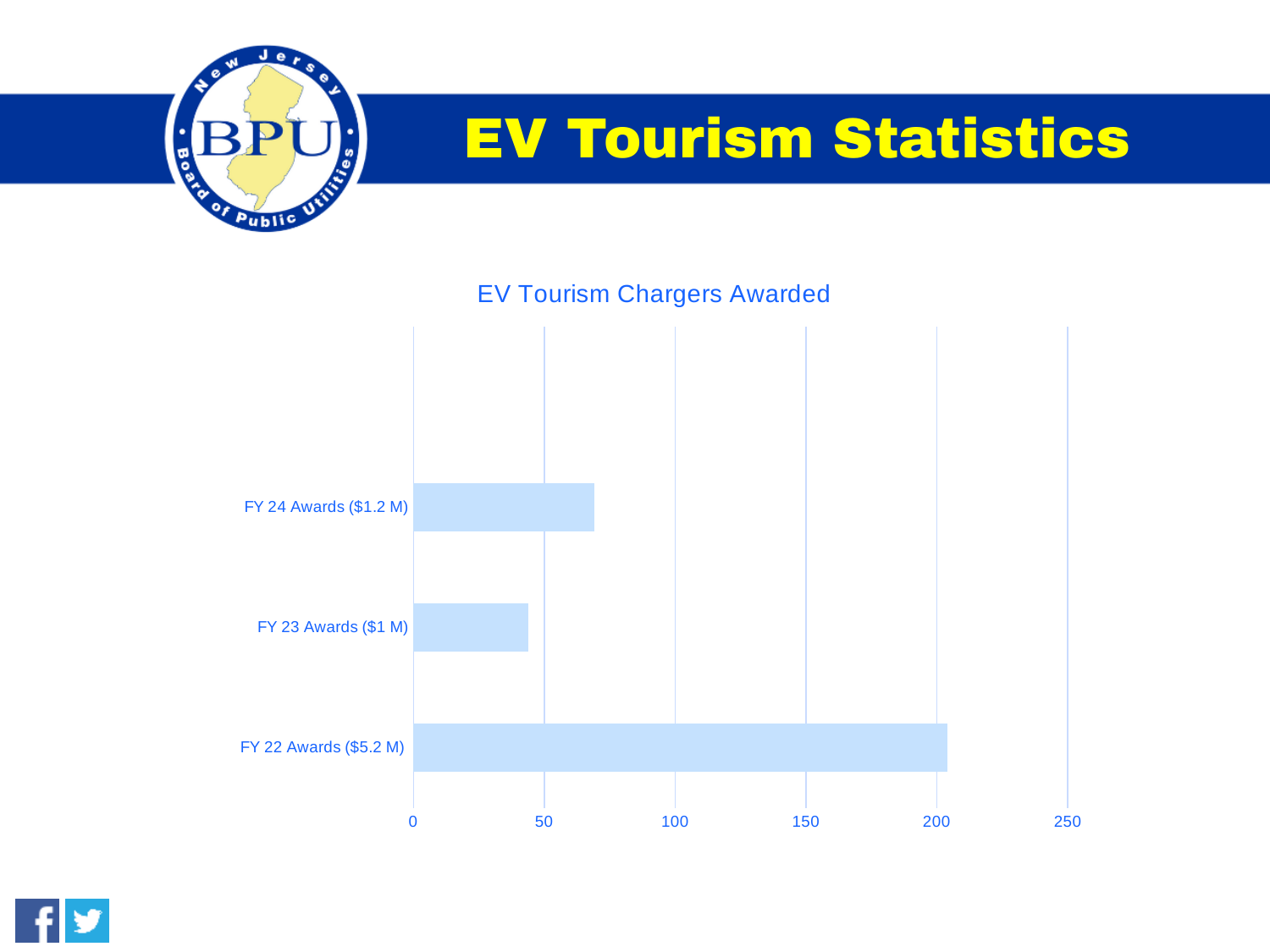

# EV Tourism Statistics

### Chart: EV Tourism Chargers Awarded

| Category | Chargers  |
|---|---|
| FY 22 Awards ($5.2 M)  | 204.0 |
| FY 23 Awards ($1 M) | 44.0 |
| FY 24 Awards ($1.2 M) | 69.0 |